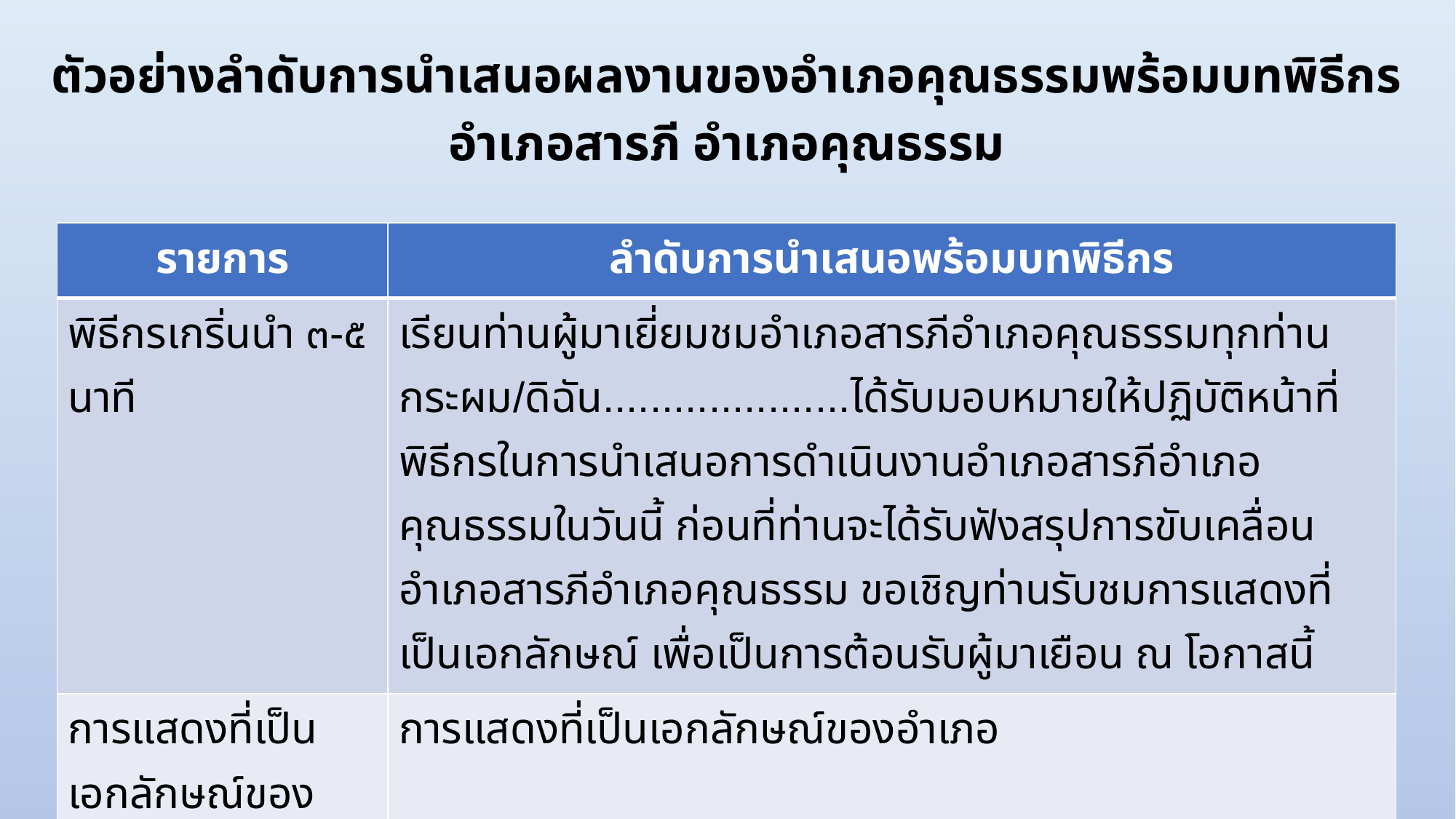

ตัวอย่างลำดับการนำเสนอผลงานของอำเภอคุณธรรมพร้อมบทพิธีกร
อำเภอสารภี อำเภอคุณธรรม

| รายการ | ลำดับการนำเสนอพร้อมบทพิธีกร |
| --- | --- |
| พิธีกรเกริ่นนำ ๓-๕ นาที | เรียนท่านผู้มาเยี่ยมชมอำเภอสารภีอำเภอคุณธรรมทุกท่าน กระผม/ดิฉัน.....................ได้รับมอบหมายให้ปฏิบัติหน้าที่พิธีกรในการนำเสนอการดำเนินงานอำเภอสารภีอำเภอคุณธรรมในวันนี้ ก่อนที่ท่านจะได้รับฟังสรุปการขับเคลื่อนอำเภอสารภีอำเภอคุณธรรม ขอเชิญท่านรับชมการแสดงที่เป็นเอกลักษณ์ เพื่อเป็นการต้อนรับผู้มาเยือน ณ โอกาสนี้ |
| การแสดงที่เป็นเอกลักษณ์ของอำเภอ ๓-๕ นาที | การแสดงที่เป็นเอกลักษณ์ของอำเภอ |
| พิธีกรเชิญนายอำเภอกล่าวต้อนรับ | ลำดับนี้เรียนเชิญ.............................นายอำเภอสารภีได้กล่าวต้อนรับคณะผู้มาเยือน อำเภอสารภีอำเภอคุณธรรม ในลำดับต่อไป ฯลฯ |